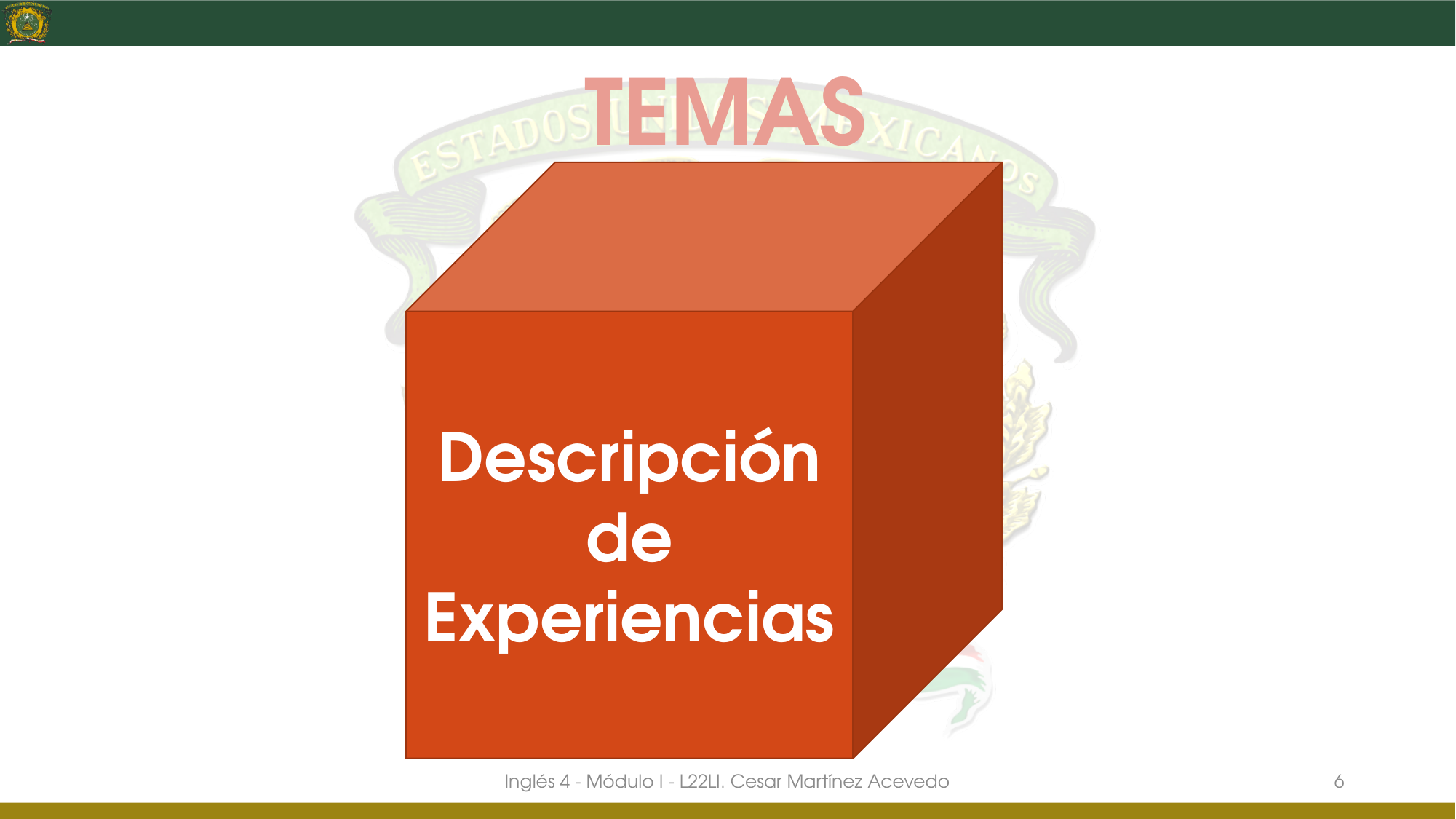

# TEMAS
Descripción de
Experiencias
Inglés 4 - Módulo I - L22LI. Cesar Martínez Acevedo
6